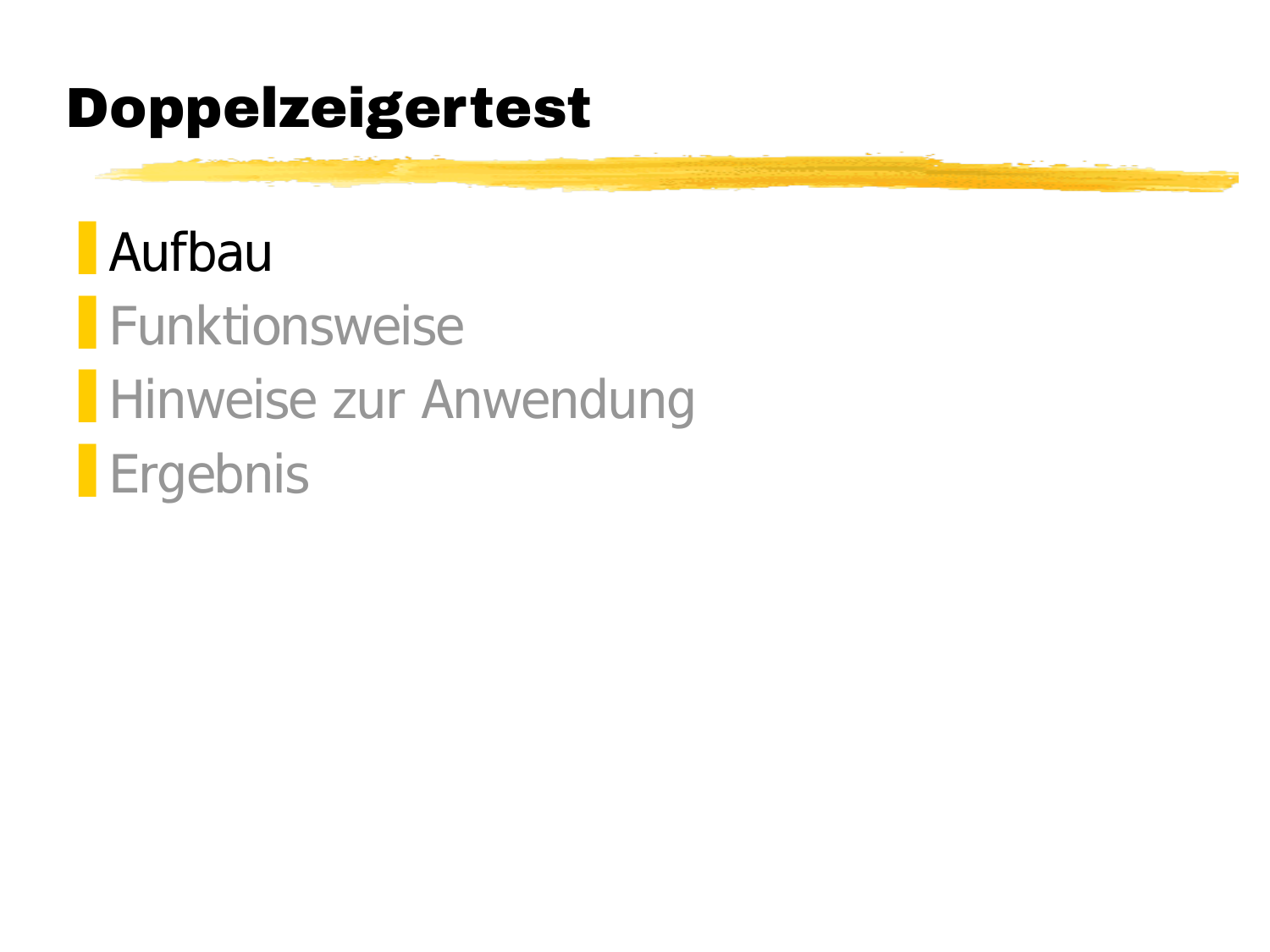

# Doppelzeigertest
Aufbau
Funktionsweise
Hinweise zur Anwendung
Ergebnis